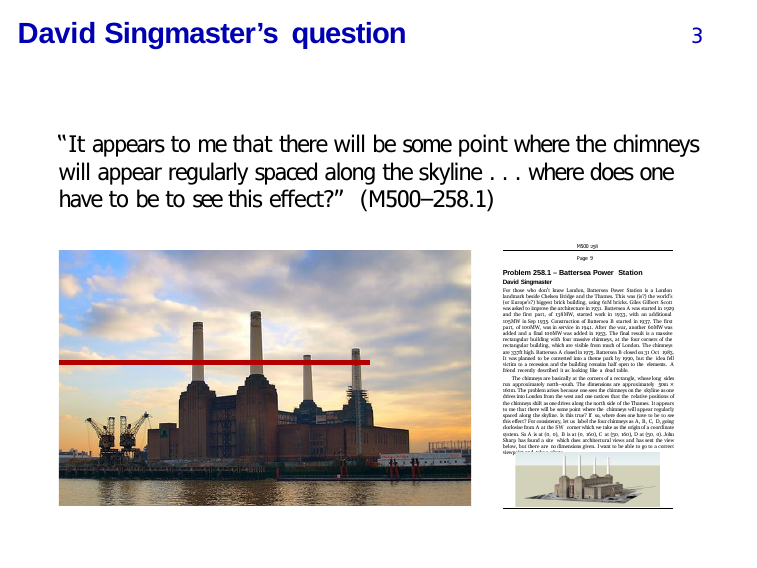

# David Singmaster’s question
3
“It appears to me that there will be some point where the chimneys  will appear regularly spaced along the skyline . . . where does one  have to be to see this effect?”  (M500–258.1)
M500 258	Page 9

Problem 258.1 – Battersea Power  Station
David Singmaster
For those who don’t know London, Battersea Power Station is a London  landmark beside Chelsea Bridge and the Thames. This was (is?) the world’s  (or Europe’s?) biggest brick building, using 61M bricks. Giles Gilbert Scott  was asked to improve the architecture in 1931. Battersea A was started in  1929 and the first part, of 138MW, started work in 1933, with an additional  105MW in Sep 1935. Construction of Battersea B started in 1937. The first  part, of 100MW, was in service in 1941. After the war, another 60MW was  added and a final 100MW was added in 1953. The final result is a massive  rectangular building with four massive chimneys, at the four corners of the  rectangular building, which are visible from much of London. The chimneys  are 337ft high. Battersea A closed in 1975. Battersea B closed on 31 Oct  1983. It was planned to be converted into a theme park by 1990, but the  idea fell victim to a recession and the building remains half open to the  elements.  A friend  recently  described  it as  looking  like  a  dead table.
The chimneys are basically at the corners of a rectangle, whose long  sides run approximately north–south. The dimensions are approximately  50m × 160m. The problem arises because one sees the chimneys on the  skyline as one drives into London from the west and one notices that the  relative positions of the chimneys shift as one drives along the north side  of the Thames. It appears to me that there will be some point where the  chimneys will appear regularly spaced along the skyline. Is this true? If  so, where does one have to be to see this effect? For consistency, let us  label the four chimneys as A, B, C, D, going clockwise from A at the SW  corner which we take as the origin of a coordinate system. So A is at (0, 0),  B is at (0, 160), C at (50, 160), D at (50, 0). John Sharp has found a site  which does architectural views and has sent the view below, but there are  no dimensions given. I want to be able to go to a correct viewpoint and  take a photo.